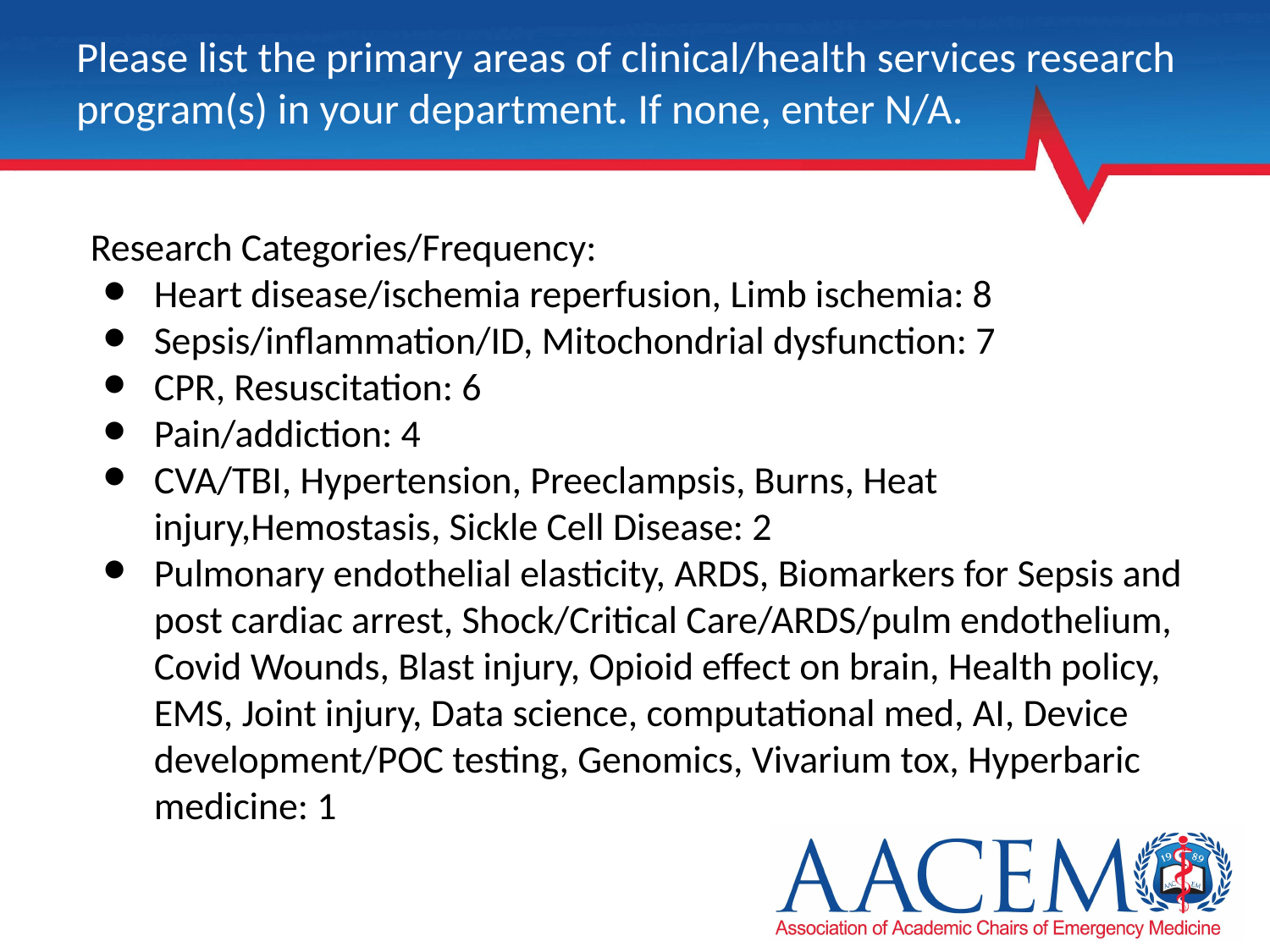

# Please list the primary areas of clinical/health services research program(s) in your department. If none, enter N/A.
Research Categories/Frequency:
Heart disease/ischemia reperfusion, Limb ischemia: 8
Sepsis/inflammation/ID, Mitochondrial dysfunction: 7
CPR, Resuscitation: 6
Pain/addiction: 4
CVA/TBI, Hypertension, Preeclampsis, Burns, Heat injury,Hemostasis, Sickle Cell Disease: 2
Pulmonary endothelial elasticity, ARDS, Biomarkers for Sepsis and post cardiac arrest, Shock/Critical Care/ARDS/pulm endothelium, Covid Wounds, Blast injury, Opioid effect on brain, Health policy, EMS, Joint injury, Data science, computational med, AI, Device development/POC testing, Genomics, Vivarium tox, Hyperbaric medicine: 1